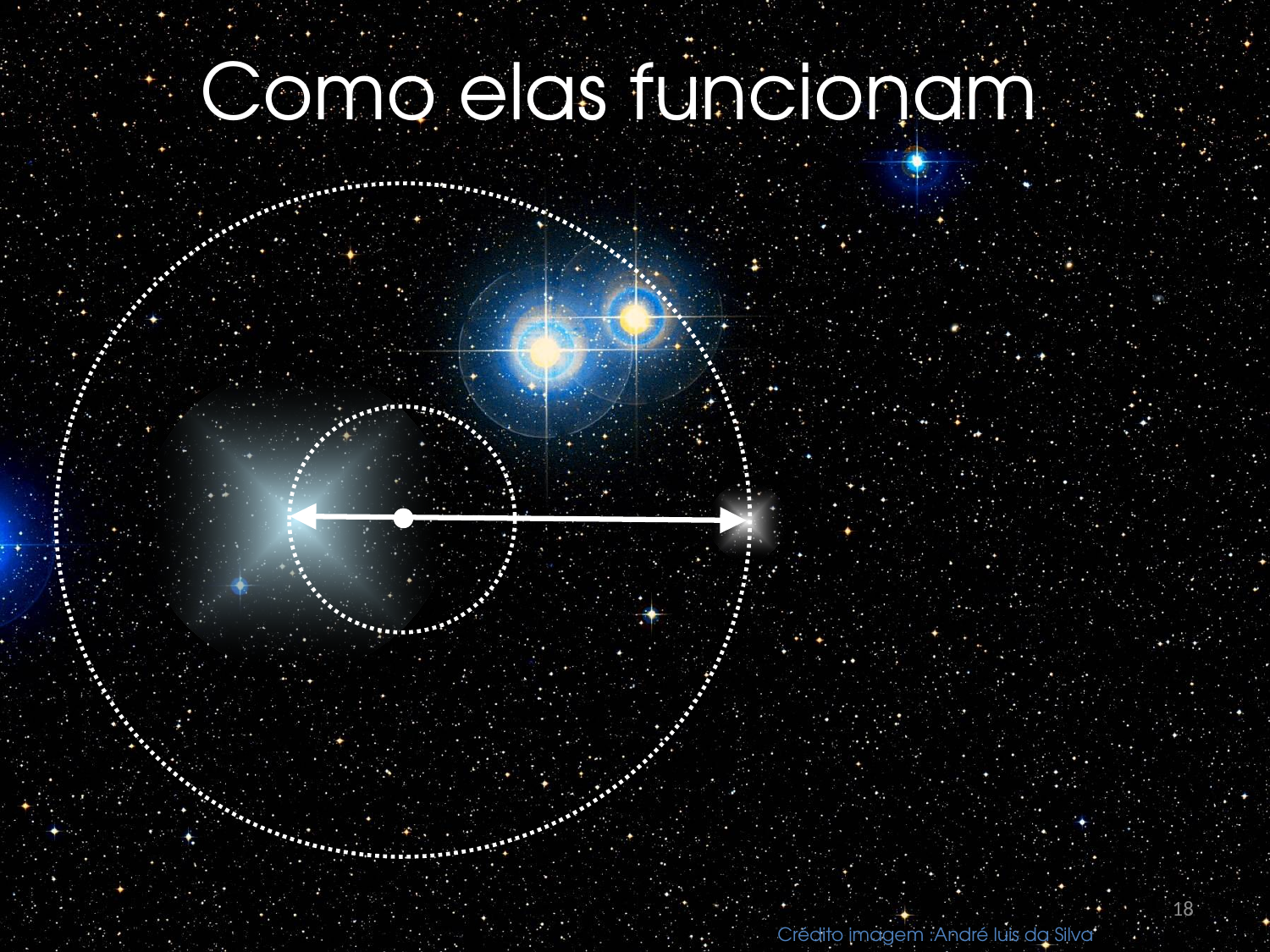

Como elas funcionam

18
Crédito imagem :André luis da Silva